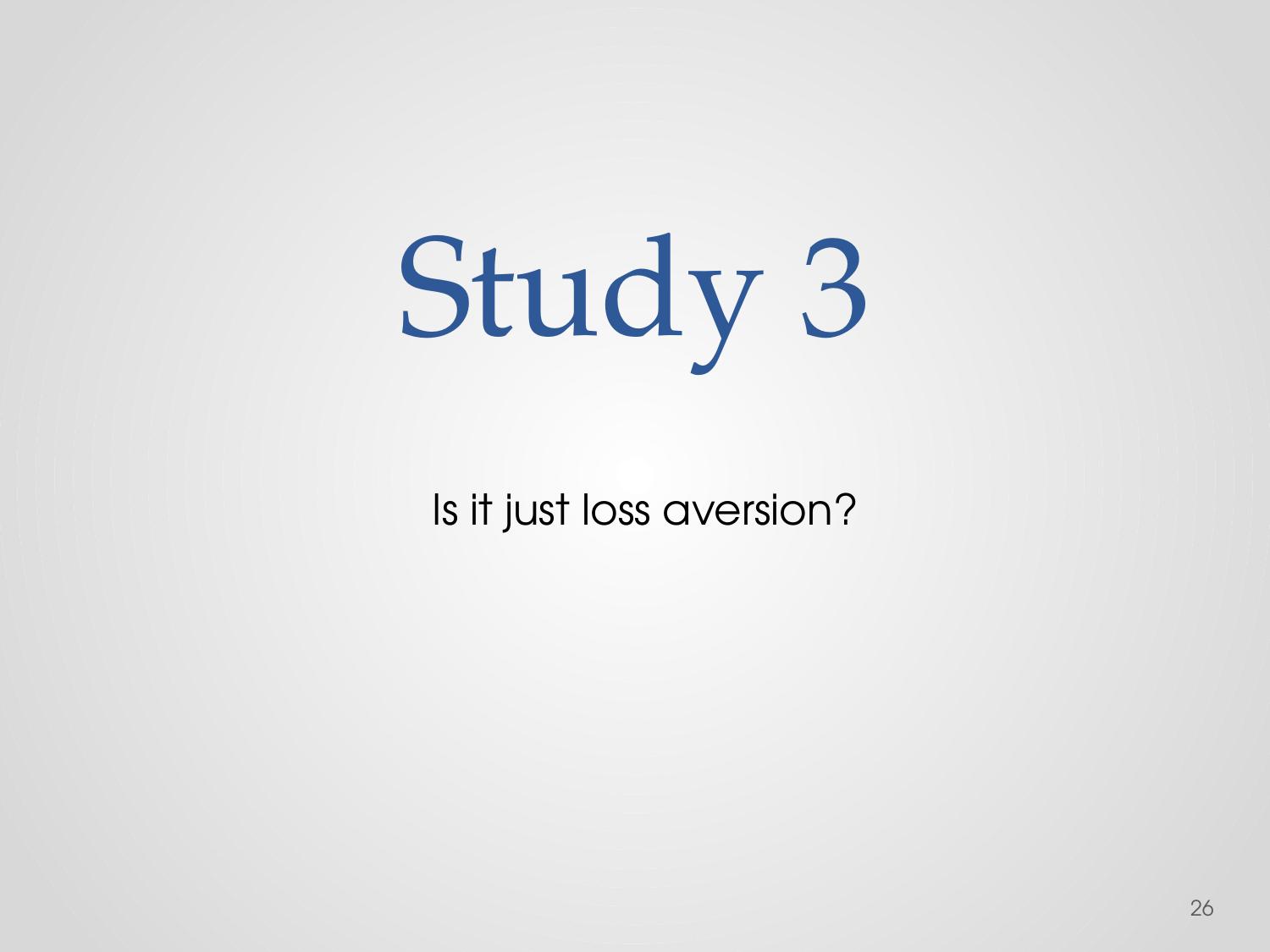

# Study 3
Is it just loss aversion?
26